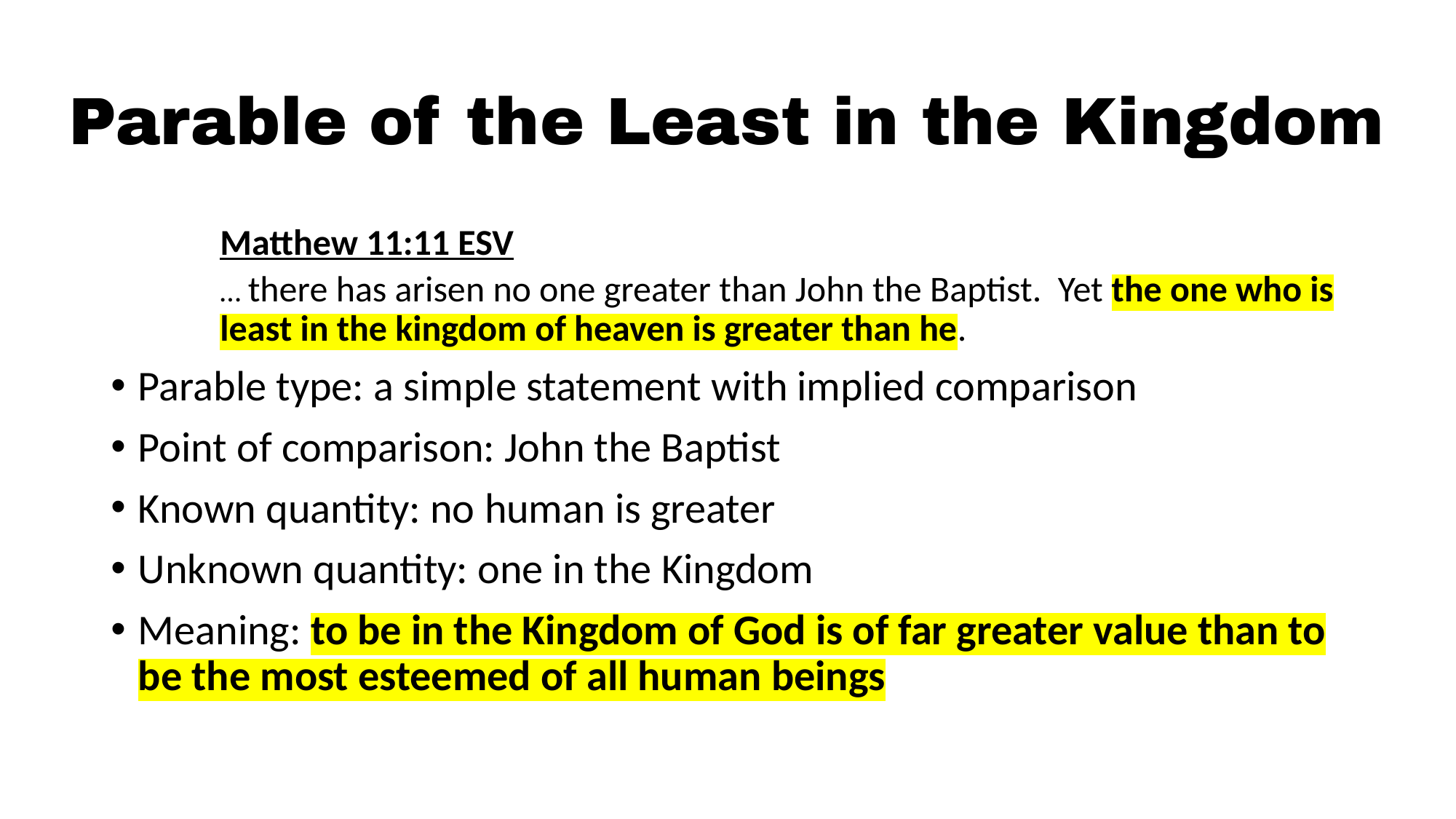

# Parable of the Least in the Kingdom
Matthew 11:11 ESV
… there has arisen no one greater than John the Baptist.  Yet the one who is least in the kingdom of heaven is greater than he.
Parable type: a simple statement with implied comparison
Point of comparison: John the Baptist
Known quantity: no human is greater
Unknown quantity: one in the Kingdom
Meaning: to be in the Kingdom of God is of far greater value than to be the most esteemed of all human beings